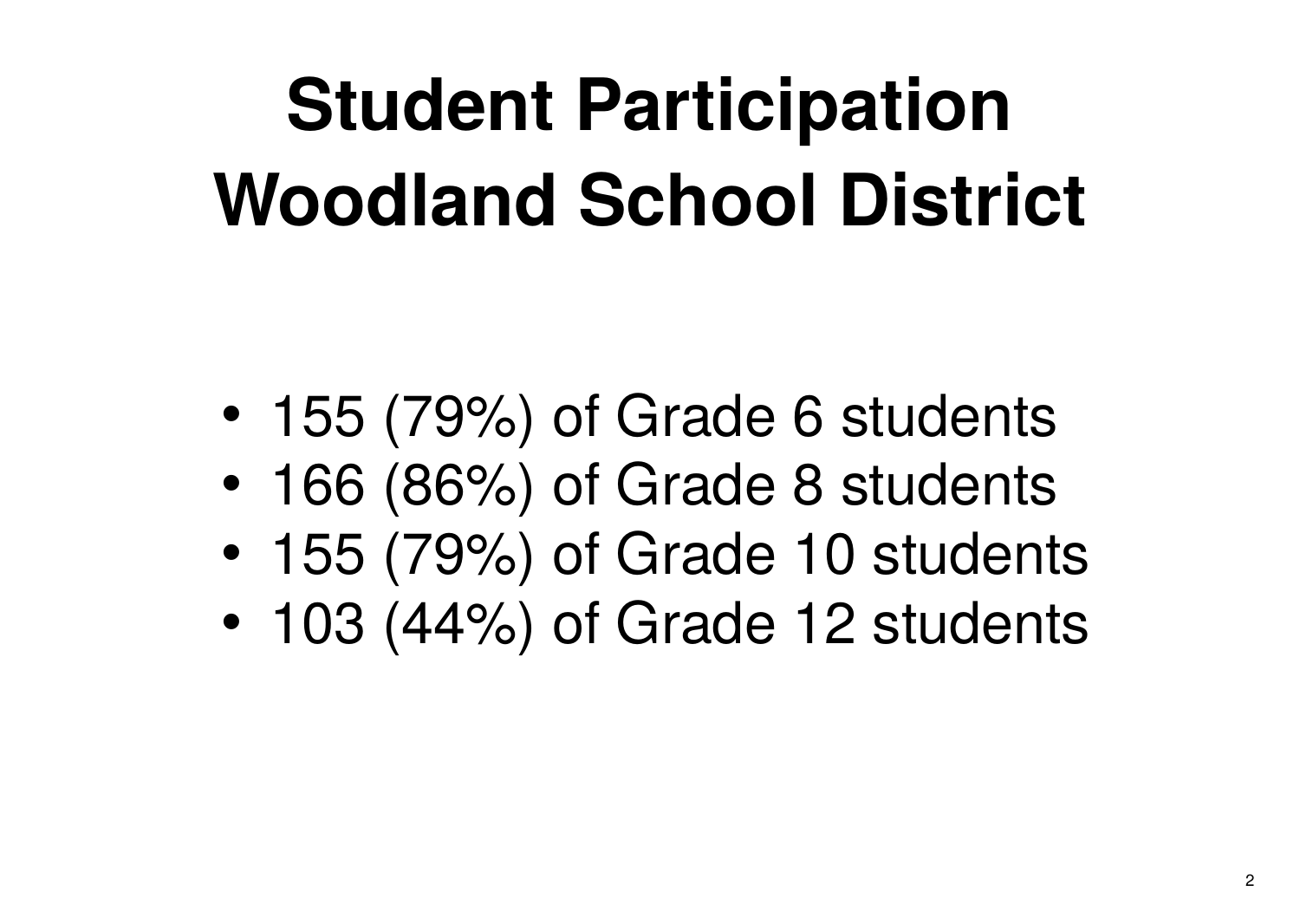

Student Participation
Woodland School District

155 (79%) of Grade 6 students
166 (86%) of Grade 8 students
155 (79%) of Grade 10 students
103 (44%) of Grade 12 students
2